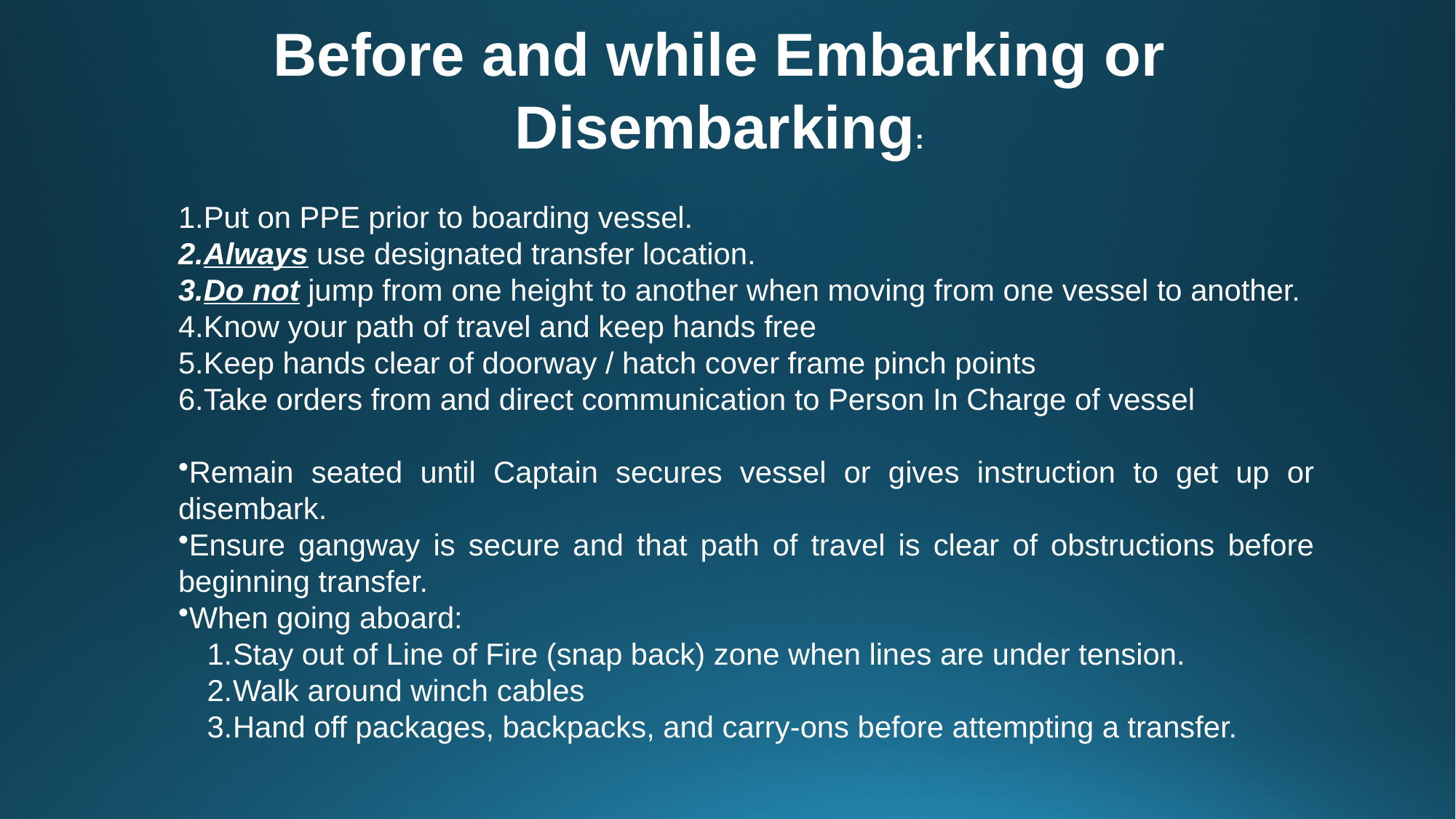

Before and while Embarking or Disembarking:

Put on PPE prior to boarding vessel.
Always use designated transfer location.
Do not jump from one height to another when moving from one vessel to another.
Know your path of travel and keep hands free
Keep hands clear of doorway / hatch cover frame pinch points
Take orders from and direct communication to Person In Charge of vessel

Remain seated until Captain secures vessel or gives instruction to get up or disembark.
Ensure gangway is secure and that path of travel is clear of obstructions before beginning transfer.
When going aboard:
Stay out of Line of Fire (snap back) zone when lines are under tension.
Walk around winch cables
Hand off packages, backpacks, and carry-ons before attempting a transfer.